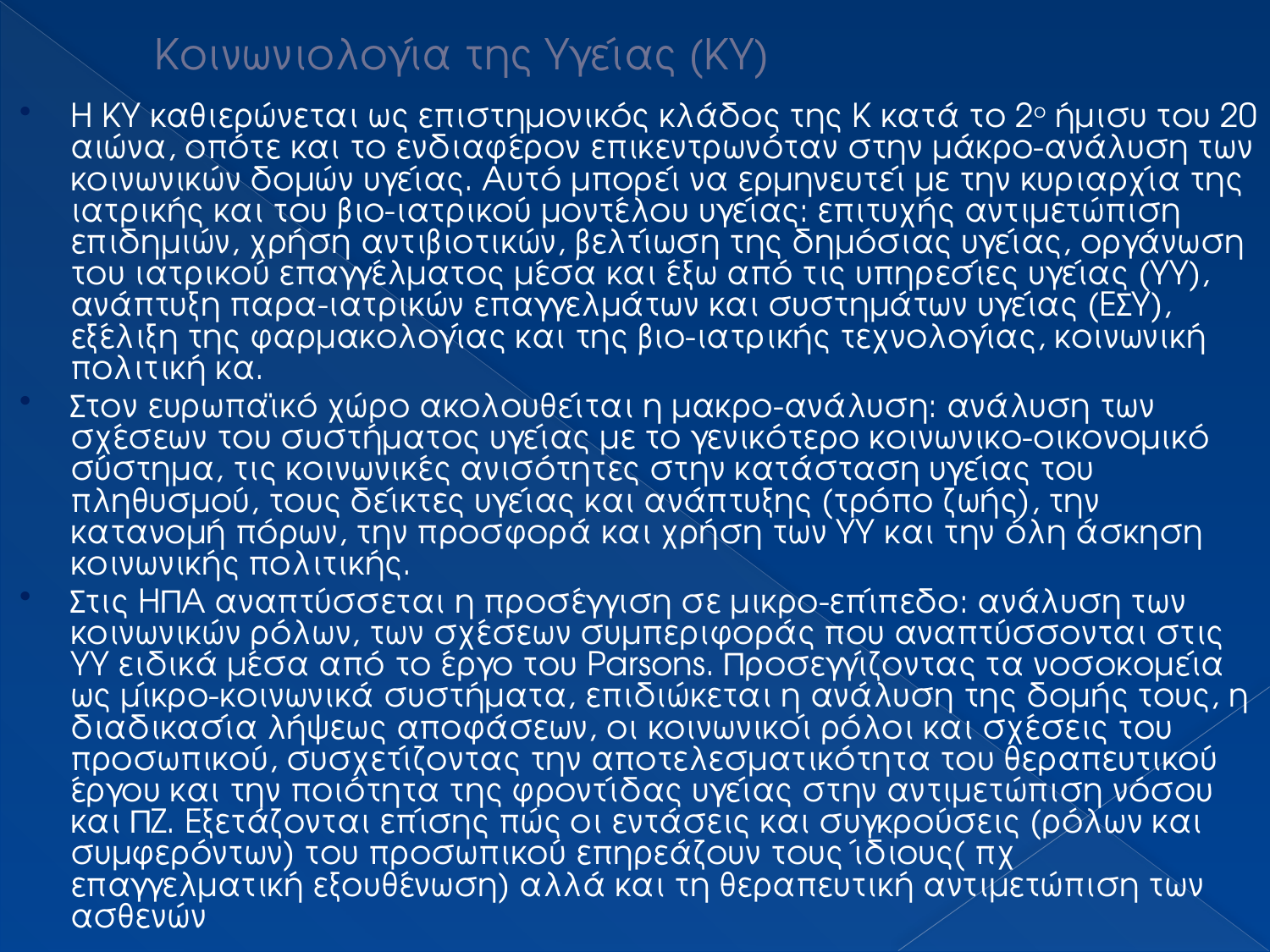

# Κοινωνιολογία της Υγείας (ΚΥ)
Η ΚΥ καθιερώνεται ως επιστημονικός κλάδος της Κ κατά το 2ο ήμισυ του 20 αιώνα, οπότε και το ενδιαφέρον επικεντρωνόταν στην μάκρο-ανάλυση των κοινωνικών δομών υγείας. Αυτό μπορεί να ερμηνευτεί με την κυριαρχία της ιατρικής και του βιο-ιατρικού μοντέλου υγείας: επιτυχής αντιμετώπιση επιδημιών, χρήση αντιβιοτικών, βελτίωση της δημόσιας υγείας, οργάνωση του ιατρικού επαγγέλματος μέσα και έξω από τις υπηρεσίες υγείας (ΥΥ), ανάπτυξη παρα-ιατρικών επαγγελμάτων και συστημάτων υγείας (ΕΣΥ), εξέλιξη της φαρμακολογίας και της βιο-ιατρικής τεχνολογίας, κοινωνική πολιτική κα.
Στον ευρωπαϊκό χώρο ακολουθείται η μακρο-ανάλυση: ανάλυση των σχέσεων του συστήματος υγείας με το γενικότερο κοινωνικο-οικονομικό σύστημα, τις κοινωνικές ανισότητες στην κατάσταση υγείας του πληθυσμού, τους δείκτες υγείας και ανάπτυξης (τρόπο ζωής), την κατανομή πόρων, την προσφορά και χρήση των ΥΥ και την όλη άσκηση κοινωνικής πολιτικής.
Στις ΗΠΑ αναπτύσσεται η προσέγγιση σε μικρο-επίπεδο: ανάλυση των κοινωνικών ρόλων, των σχέσεων συμπεριφοράς που αναπτύσσονται στις ΥΥ ειδικά μέσα από το έργο του Parsons. Προσεγγίζοντας τα νοσοκομεία ως μίκρο-κοινωνικά συστήματα, επιδιώκεται η ανάλυση της δομής τους, η διαδικασία λήψεως αποφάσεων, οι κοινωνικοί ρόλοι και σχέσεις του προσωπικού, συσχετίζοντας την αποτελεσματικότητα του θεραπευτικού έργου και την ποιότητα της φροντίδας υγείας στην αντιμετώπιση νόσου και ΠΖ. Εξετάζονται επίσης πώς οι εντάσεις και συγκρούσεις (ρόλων και συμφερόντων) του προσωπικού επηρεάζουν τους ίδιους( πχ επαγγελματική εξουθένωση) αλλά και τη θεραπευτική αντιμετώπιση των ασθενών